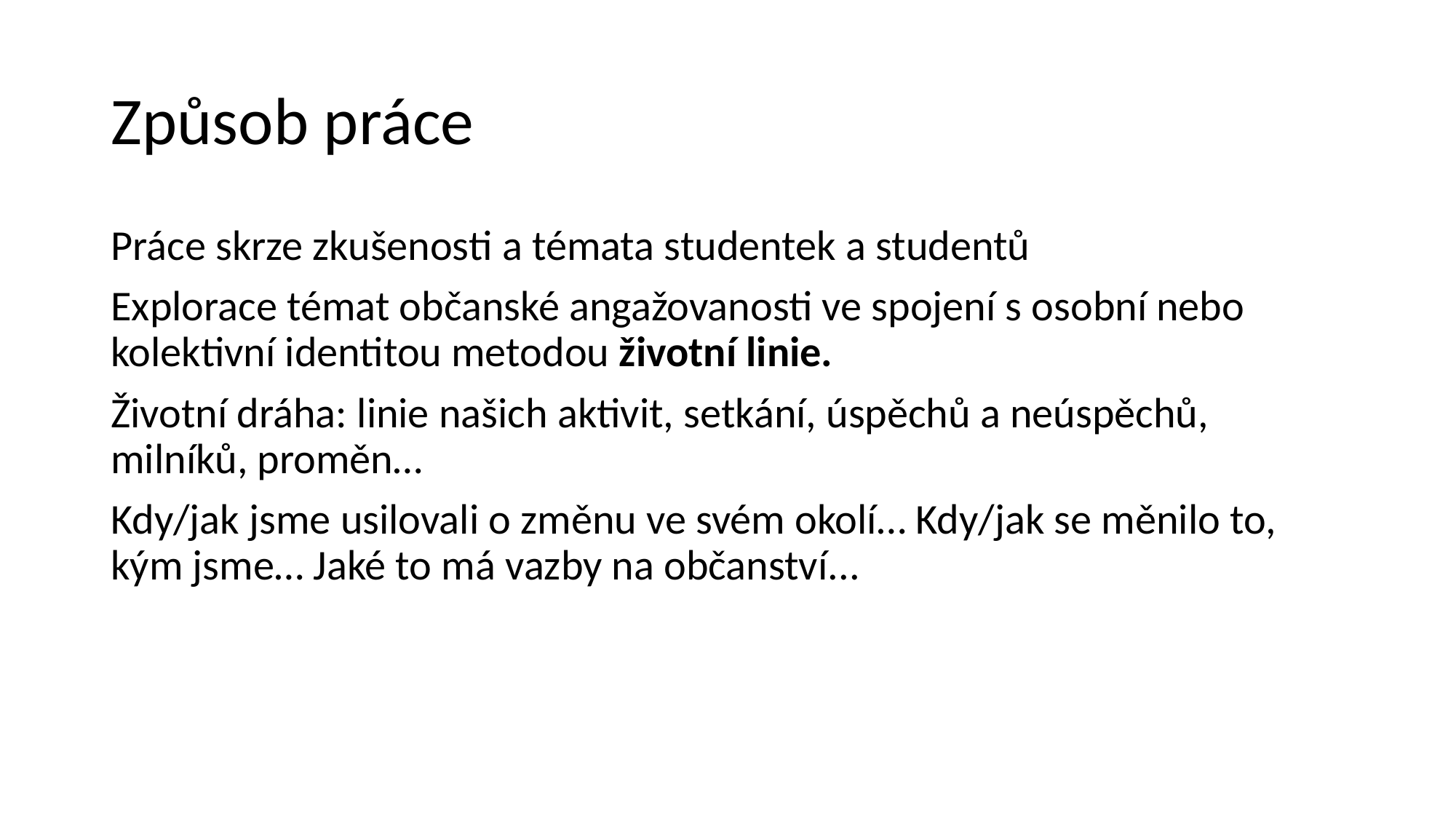

# Způsob práce
Práce skrze zkušenosti a témata studentek a studentů
Explorace témat občanské angažovanosti ve spojení s osobní nebo kolektivní identitou metodou životní linie.
Životní dráha: linie našich aktivit, setkání, úspěchů a neúspěchů, milníků, proměn…
Kdy/jak jsme usilovali o změnu ve svém okolí… Kdy/jak se měnilo to, kým jsme… Jaké to má vazby na občanství...